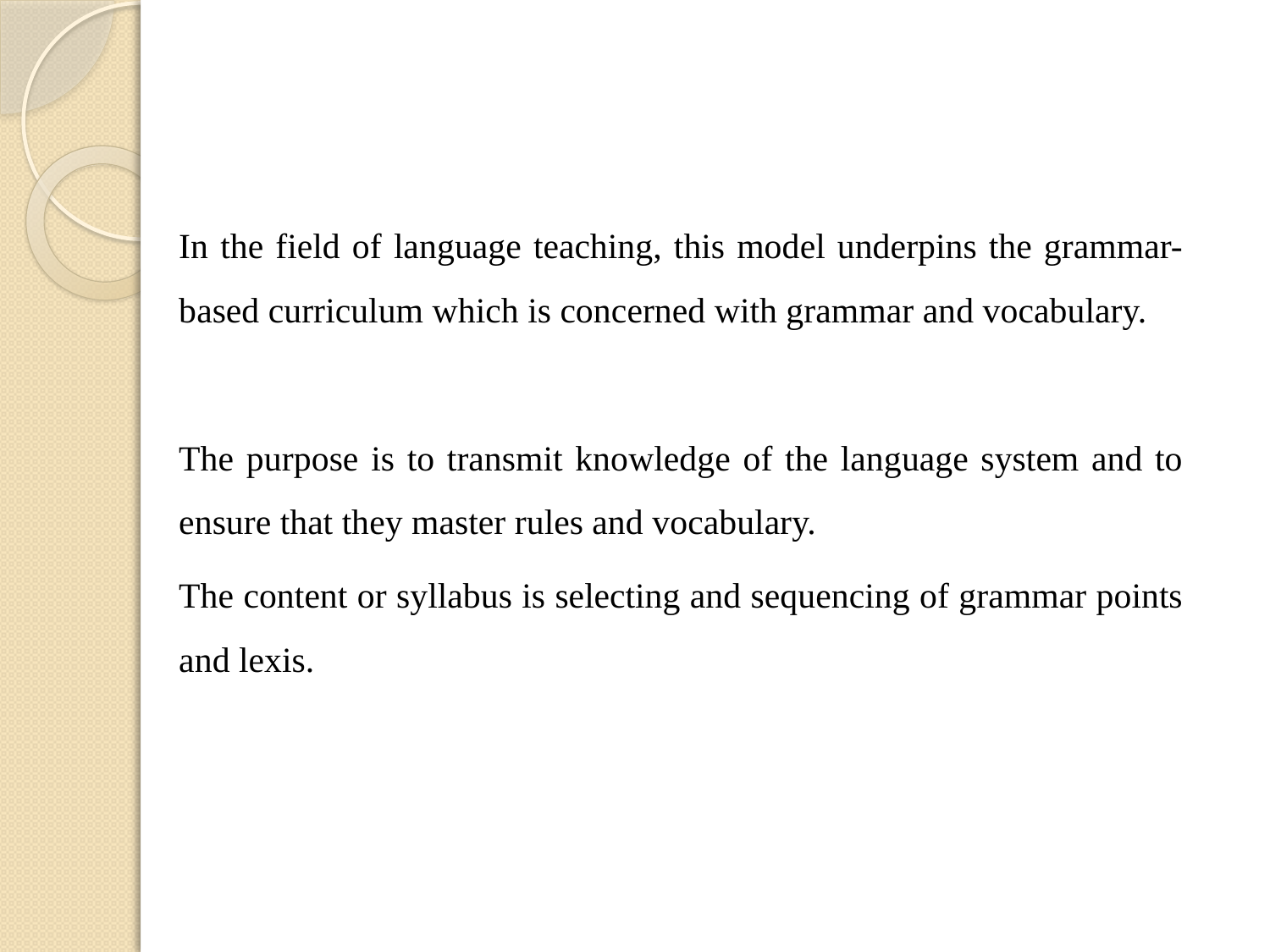

#
In the field of language teaching, this model underpins the grammar-based curriculum which is concerned with grammar and vocabulary.

The purpose is to transmit knowledge of the language system and to ensure that they master rules and vocabulary.
The content or syllabus is selecting and sequencing of grammar points and lexis.